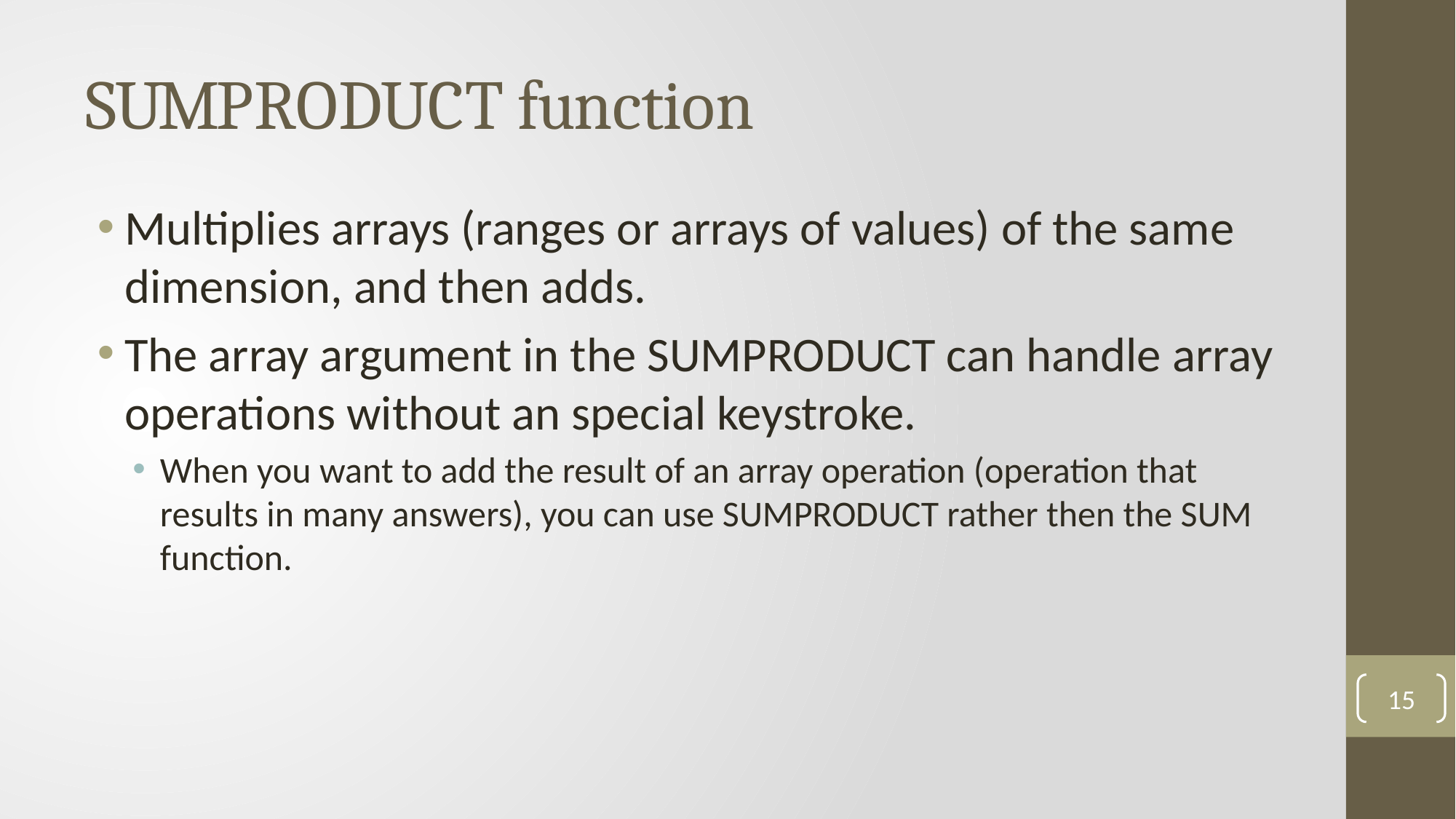

# SUMPRODUCT function
Multiplies arrays (ranges or arrays of values) of the same dimension, and then adds.
The array argument in the SUMPRODUCT can handle array operations without an special keystroke.
When you want to add the result of an array operation (operation that results in many answers), you can use SUMPRODUCT rather then the SUM function.
15